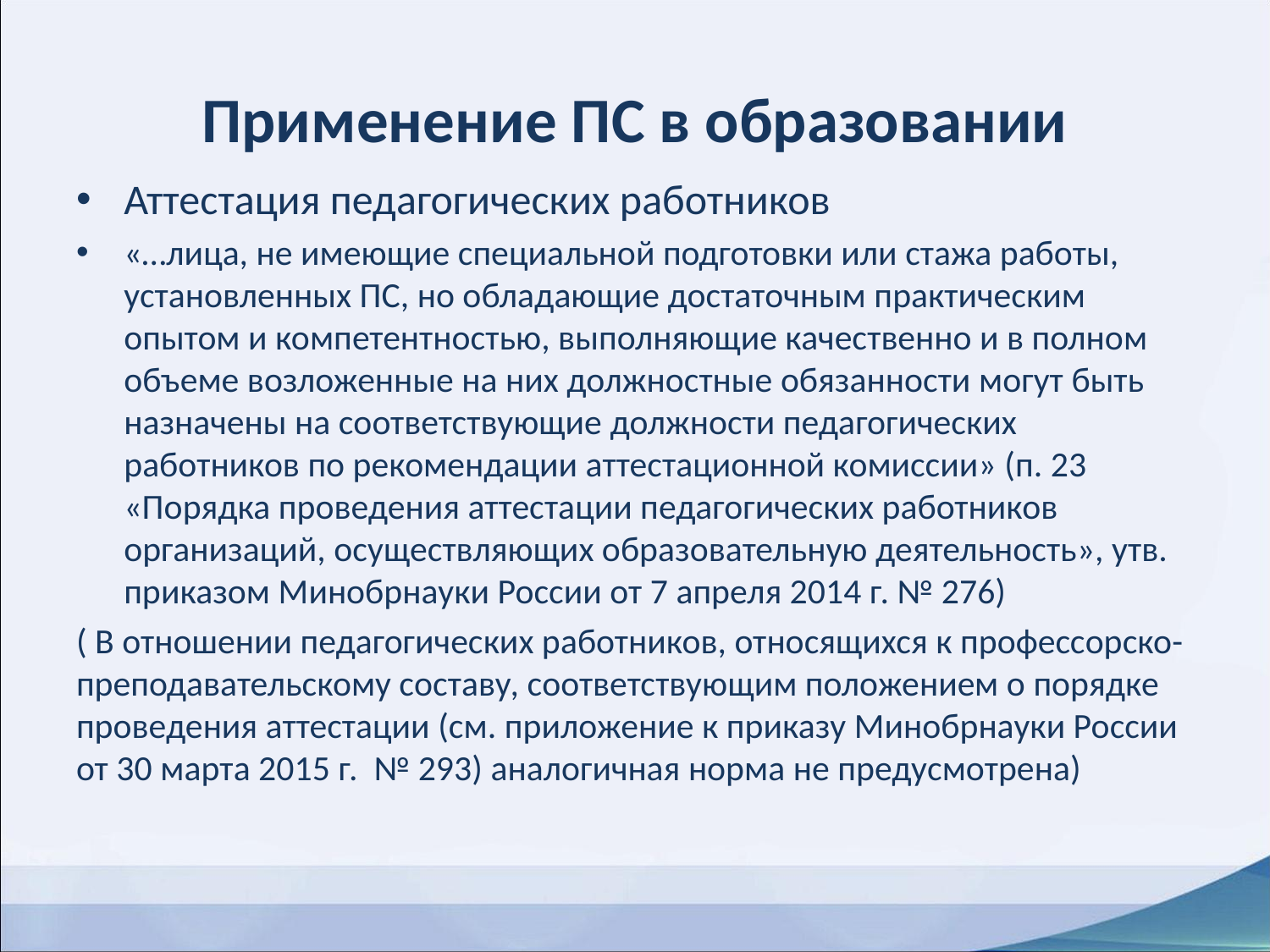

# Применение ПС в образовании
Аттестация педагогических работников
«…лица, не имеющие специальной подготовки или стажа работы, установленных ПС, но обладающие достаточным практическим опытом и компетентностью, выполняющие качественно и в полном объеме возложенные на них должностные обязанности могут быть назначены на соответствующие должности педагогических работников по рекомендации аттестационной комиссии» (п. 23 «Порядка проведения аттестации педагогических работников организаций, осуществляющих образовательную деятельность», утв. приказом Минобрнауки России от 7 апреля 2014 г. № 276)
( В отношении педагогических работников, относящихся к профессорско-преподавательскому составу, соответствующим положением о порядке проведения аттестации (см. приложение к приказу Минобрнауки России от 30 марта 2015 г.  № 293) аналогичная норма не предусмотрена)